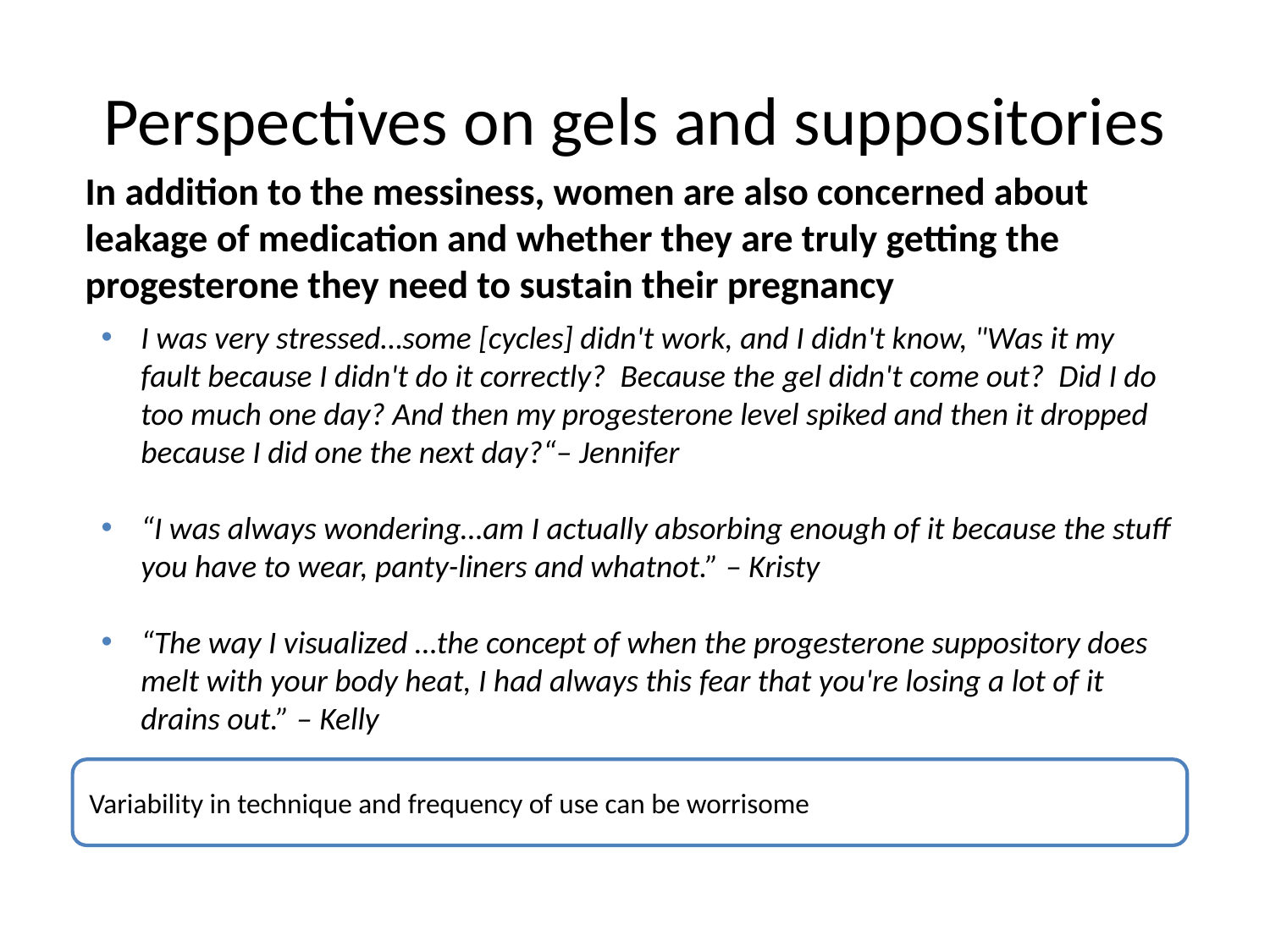

# Perspectives on gels and suppositories
In addition to the messiness, women are also concerned about leakage of medication and whether they are truly getting the progesterone they need to sustain their pregnancy
I was very stressed…some [cycles] didn't work, and I didn't know, "Was it my fault because I didn't do it correctly?  Because the gel didn't come out?  Did I do too much one day? And then my progesterone level spiked and then it dropped because I did one the next day?“– Jennifer

“I was always wondering…am I actually absorbing enough of it because the stuff you have to wear, panty-liners and whatnot.” – Kristy
“The way I visualized …the concept of when the progesterone suppository does melt with your body heat, I had always this fear that you're losing a lot of it drains out.” – Kelly

Variability in technique and frequency of use can be worrisome